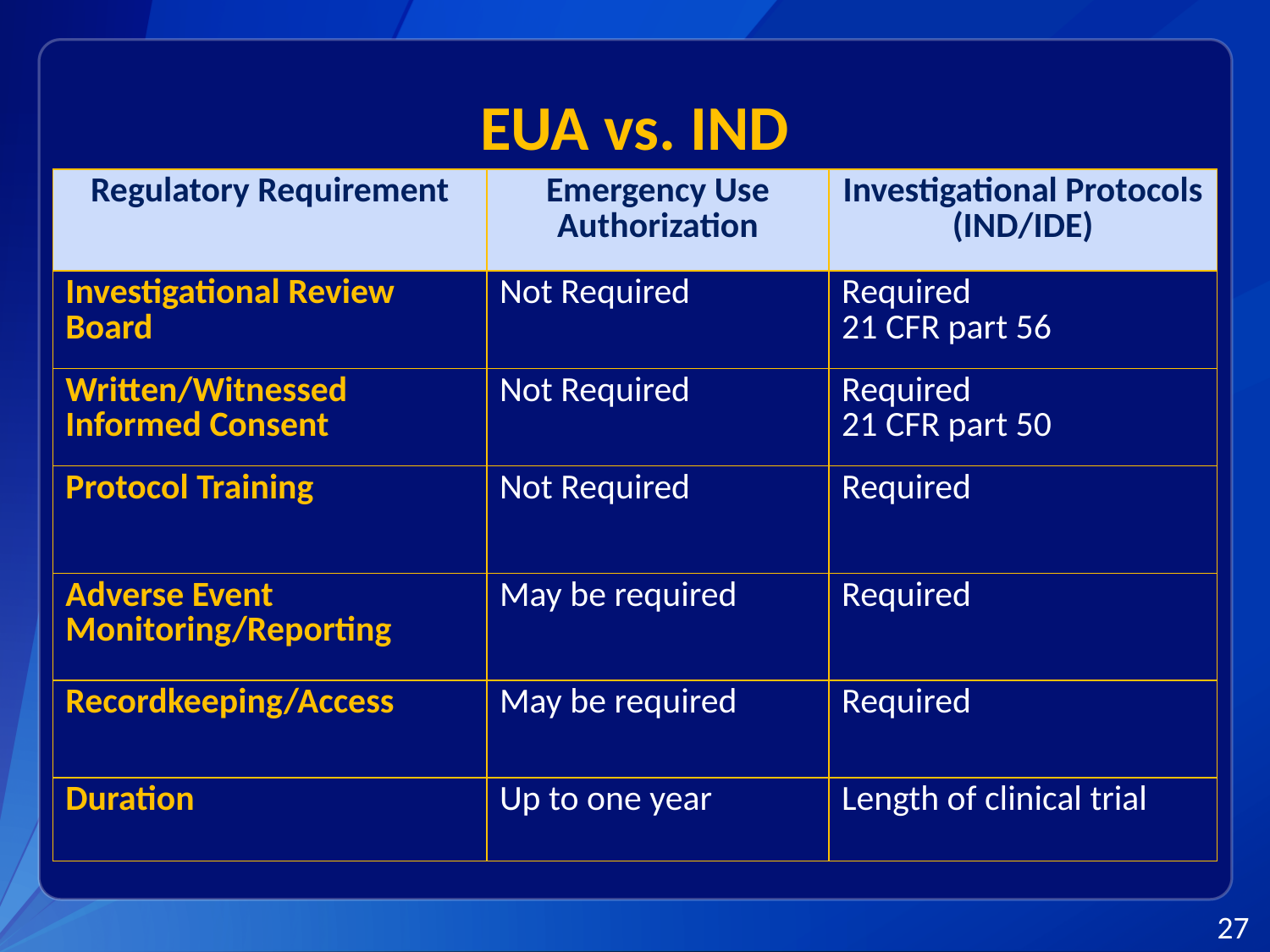

# EUA vs. IND
| Regulatory Requirement | Emergency Use Authorization | Investigational Protocols (IND/IDE) |
| --- | --- | --- |
| Investigational Review Board | Not Required | Required 21 CFR part 56 |
| Written/Witnessed Informed Consent | Not Required | Required 21 CFR part 50 |
| Protocol Training | Not Required | Required |
| Adverse Event Monitoring/Reporting | May be required | Required |
| Recordkeeping/Access | May be required | Required |
| Duration | Up to one year | Length of clinical trial |